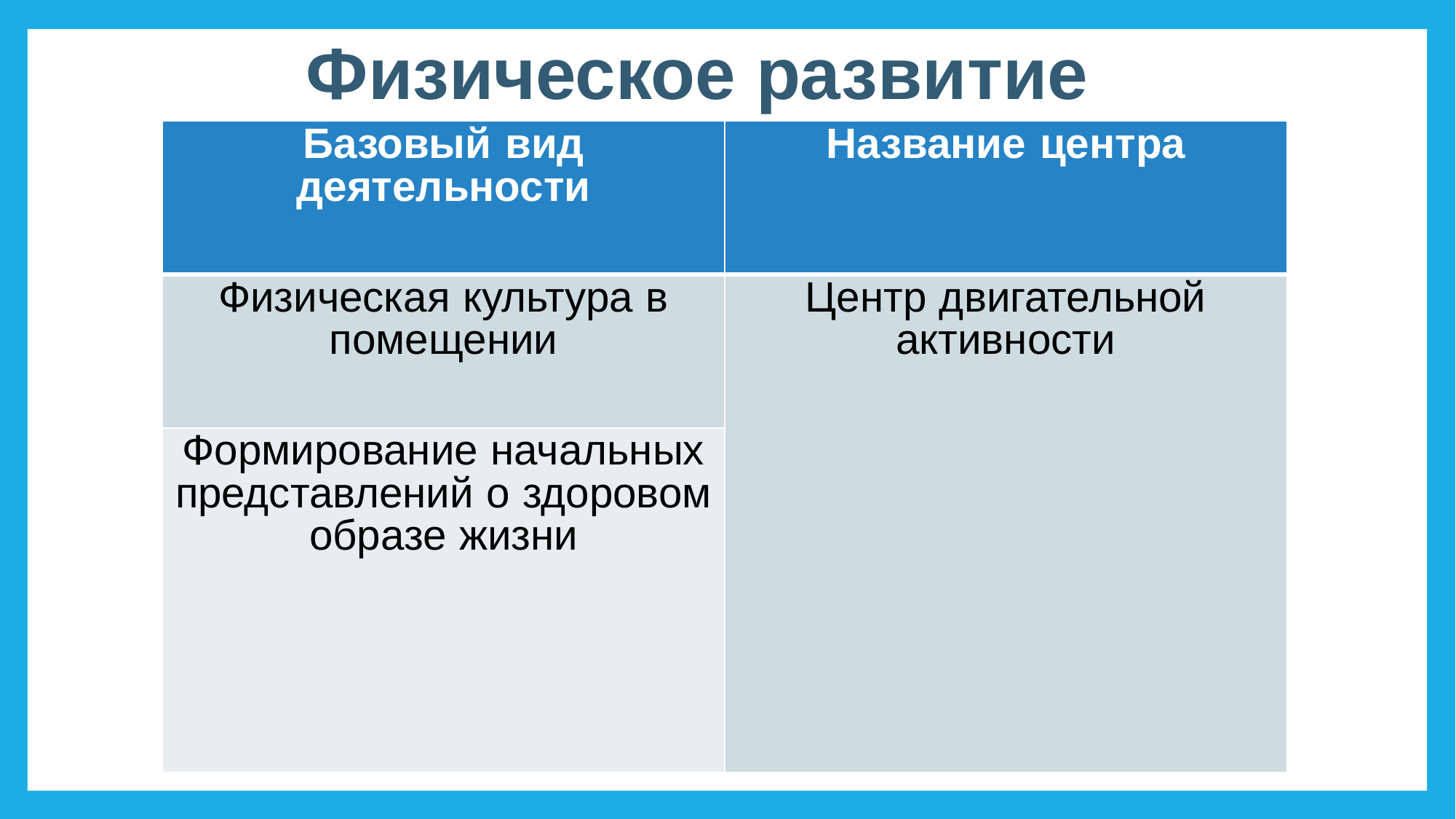

# Физическое развитие
| Базовый вид деятельности | Название центра |
| --- | --- |
| Физическая культура в помещении | Центр двигательной активности |
| Формирование начальных представлений о здоровом образе жизни |  |